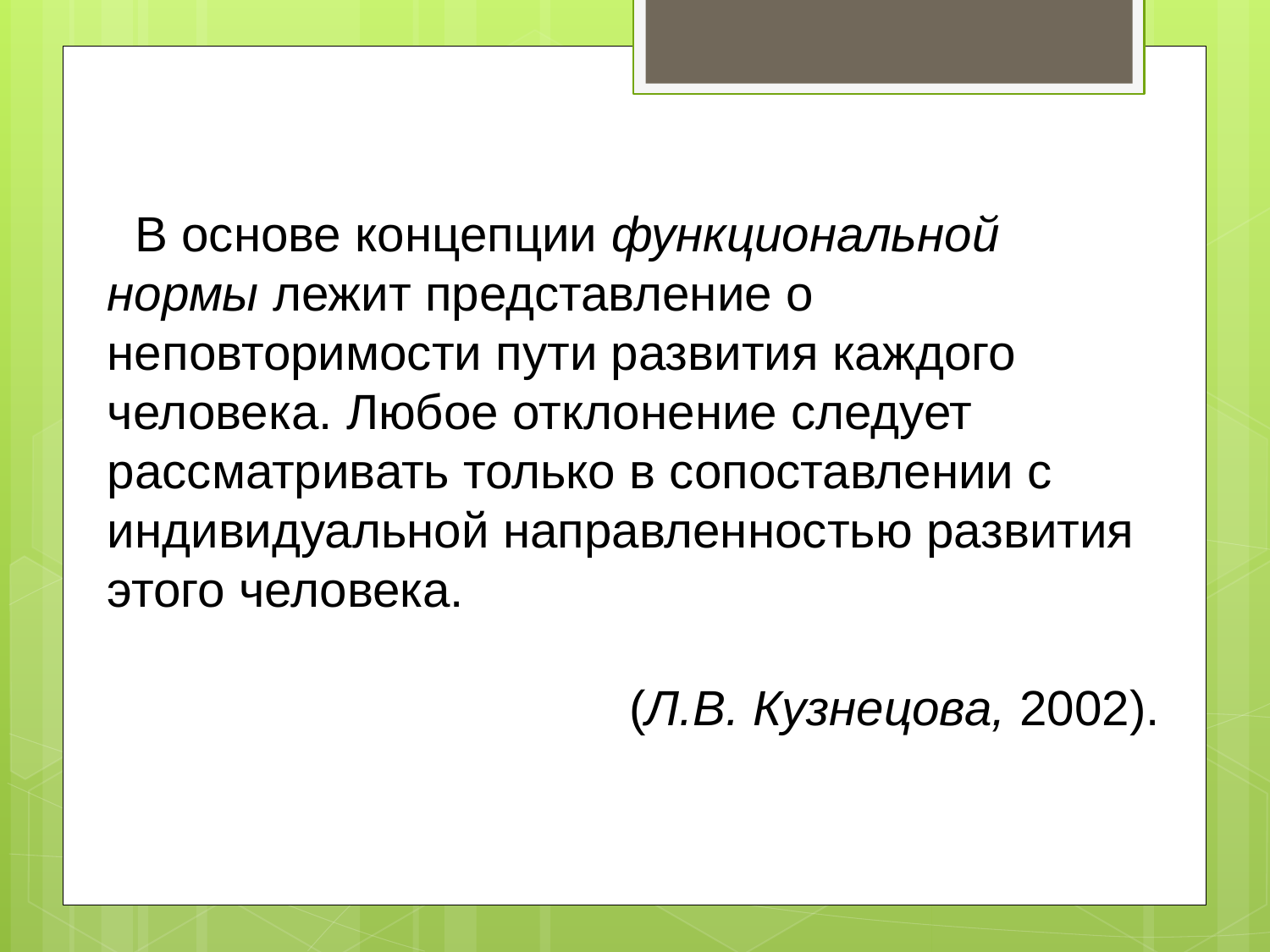

В основе концепции функциональной нормы лежит представление о неповторимости пути развития каждого человека. Любое отклонение следует рассматривать только в сопоставлении с индивидуальной направленностью развития этого человека.

				 (Л.В. Кузнецова, 2002).